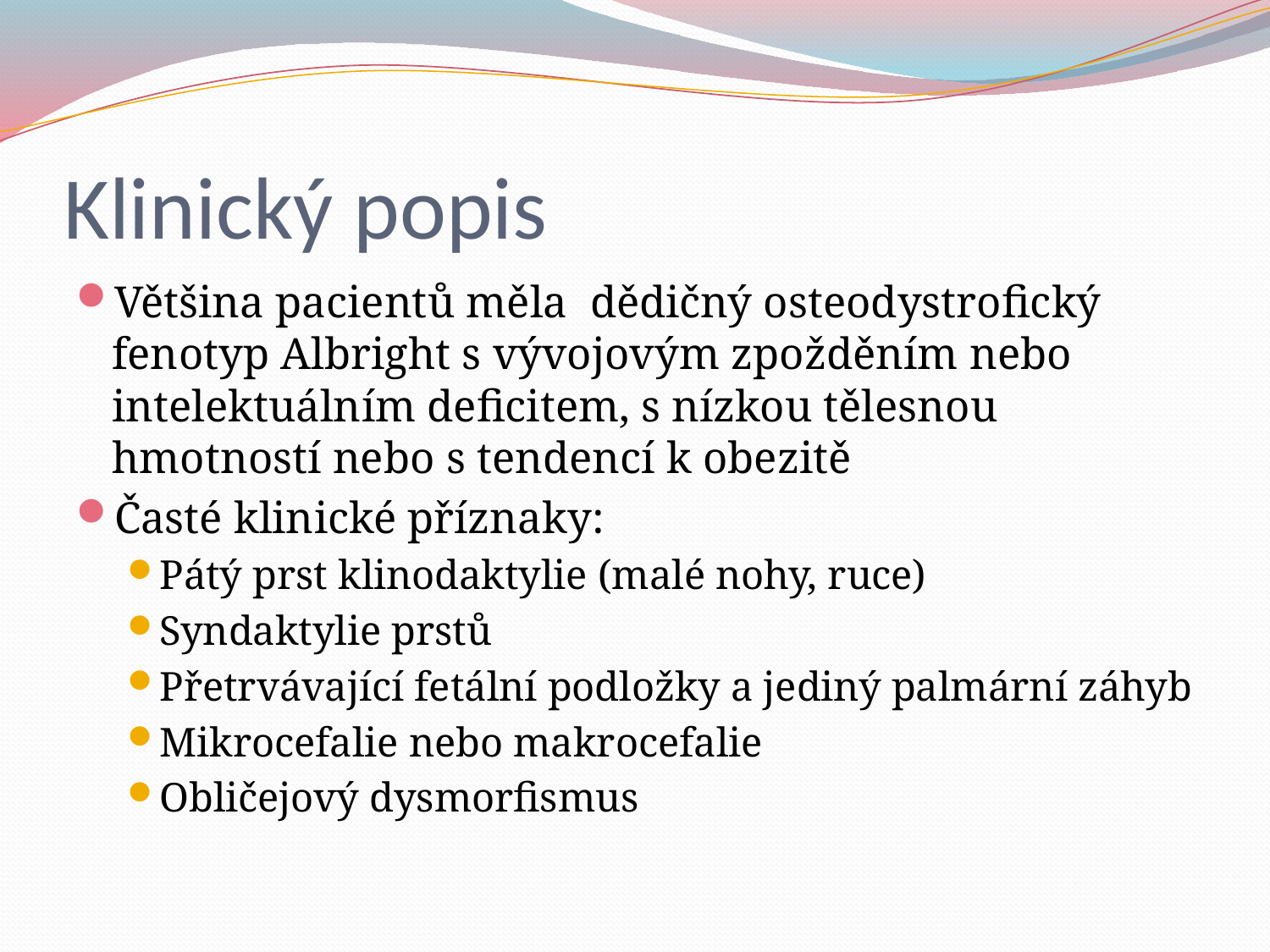

# Klinický popis
Většina pacientů měla  dědičný osteodystrofický fenotyp Albright s vývojovým zpožděním nebo intelektuálním deficitem, s nízkou tělesnou hmotností nebo s tendencí k obezitě
Časté klinické příznaky:
Pátý prst klinodaktylie (malé nohy, ruce)
Syndaktylie prstů
Přetrvávající fetální podložky a jediný palmární záhyb
Mikrocefalie nebo makrocefalie
Obličejový dysmorfismus